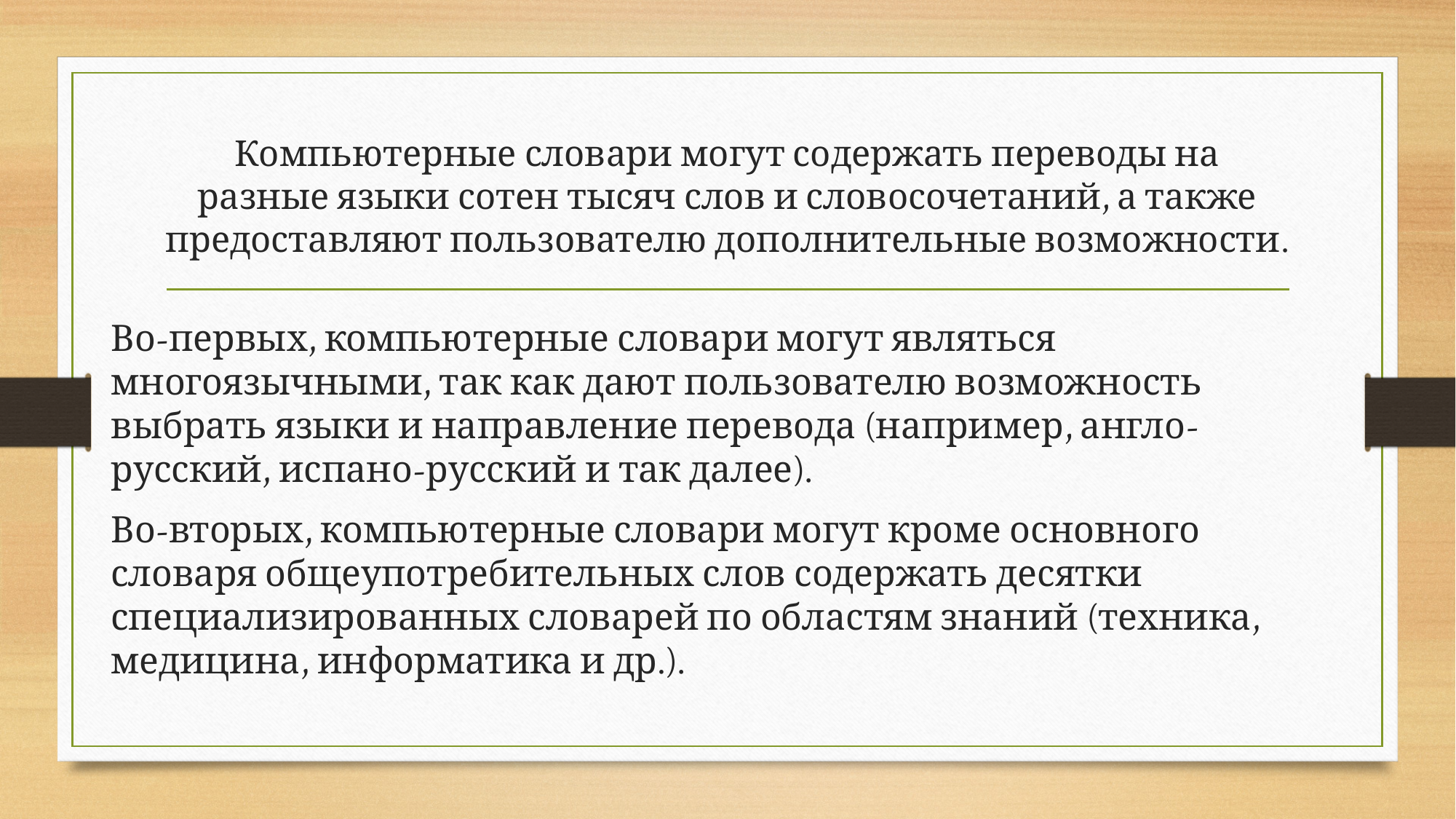

# Компьютерные словари могут содержать переводы на разные языки сотен тысяч слов и словосочетаний, а также предоставляют пользователю дополнительные возможности.
Во-первых, компьютерные словари могут являться многоязычными, так как дают пользователю возможность выбрать языки и направление перевода (например, англо-русский, испано-русский и так далее).
Во-вторых, компьютерные словари могут кроме основного словаря общеупотребительных слов содержать десятки специализированных словарей по областям знаний (техника, медицина, информатика и др.).